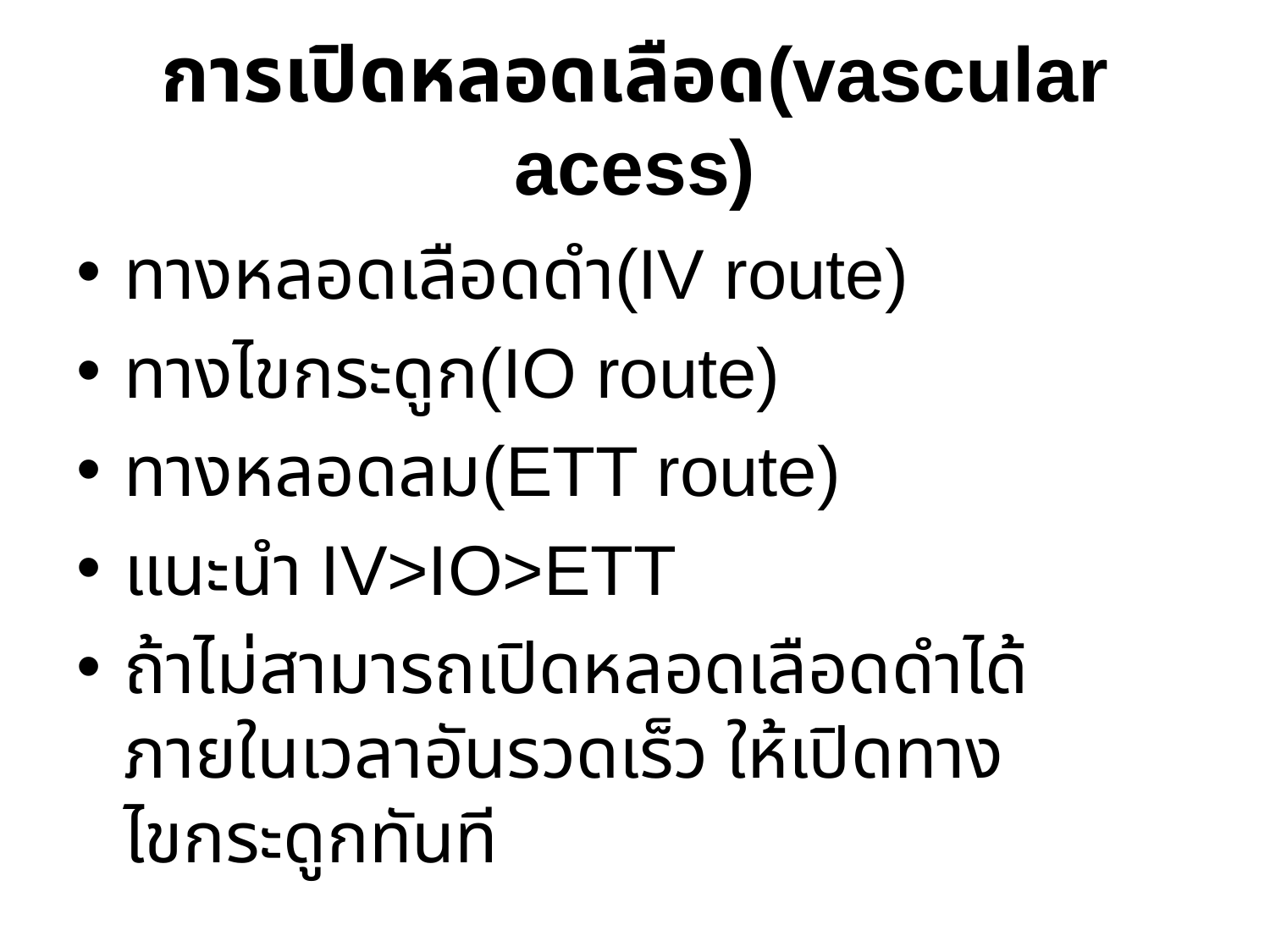

# การเปิดหลอดเลือด(vascular acess)
ทางหลอดเลือดดำ(IV route)
ทางไขกระดูก(IO route)
ทางหลอดลม(ETT route)
แนะนำ IV>IO>ETT
ถ้าไม่สามารถเปิดหลอดเลือดดำได้ภายในเวลาอันรวดเร็ว ให้เปิดทางไขกระดูกทันที